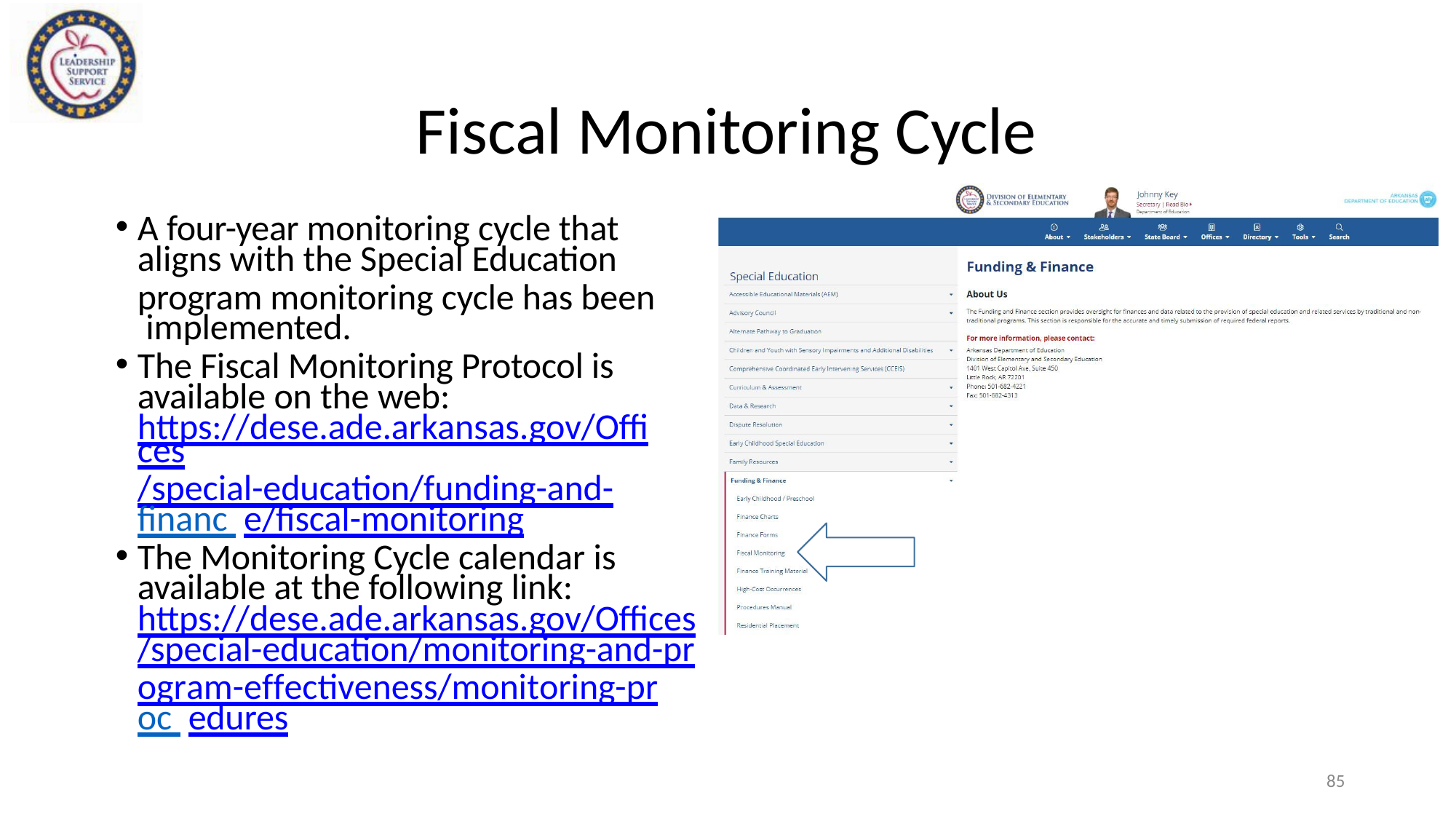

# Fiscal Monitoring Cycle

A four-year monitoring cycle that
aligns with the Special Education
program monitoring cycle has been  implemented.
The Fiscal Monitoring Protocol is
available on the web:
https://dese.ade.arkansas.gov/Offices
/special-education/funding-and-financ  e/fiscal-monitoring
The Monitoring Cycle calendar is
available at the following link:
https://dese.ade.arkansas.gov/Offices
/special-education/monitoring-and-pr
ogram-effectiveness/monitoring-proc  edures

85